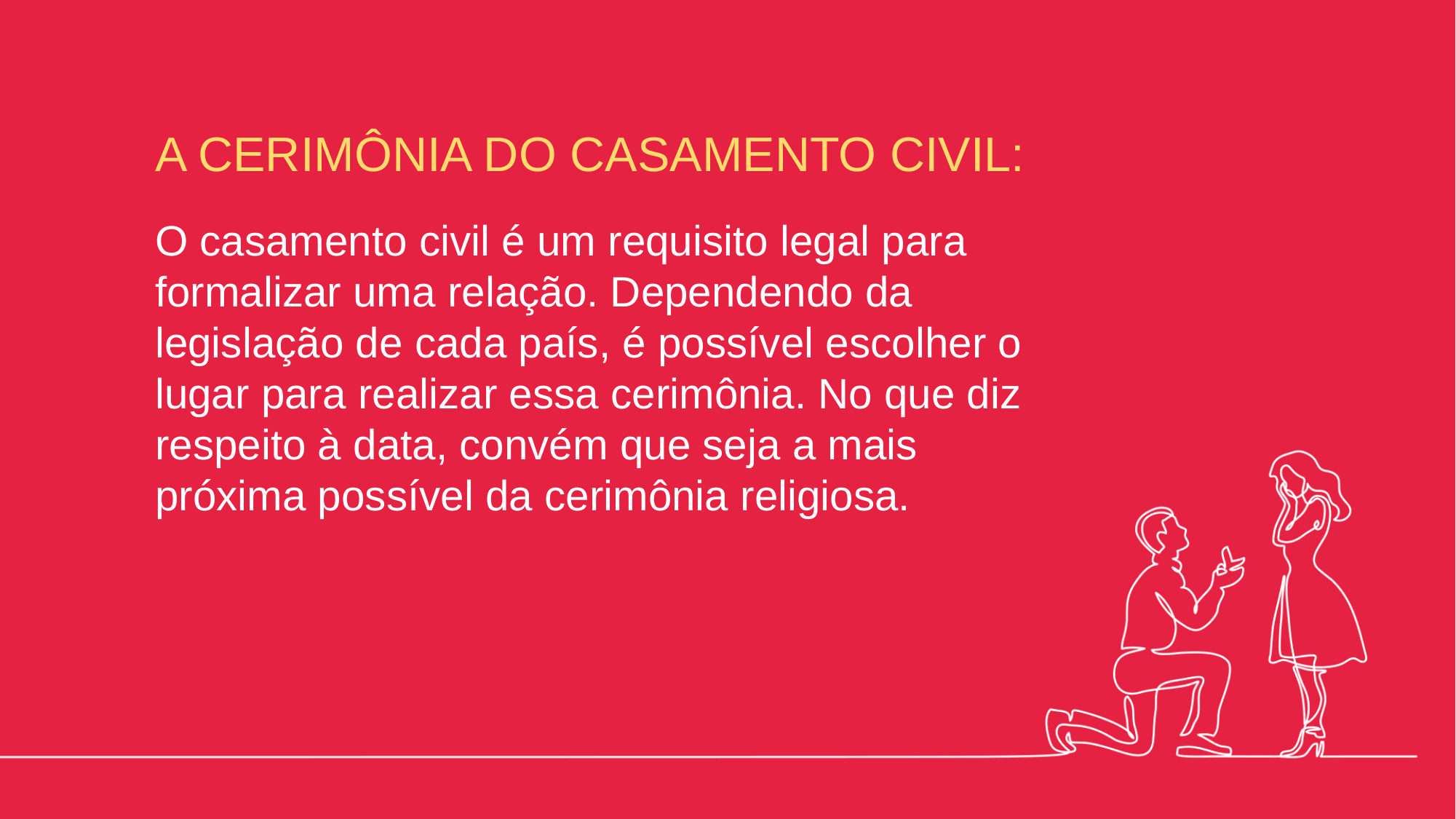

A CERIMÔNIA DO CASAMENTO CIVIL:
O casamento civil é um requisito legal para formalizar uma relação. Dependendo da legislação de cada país, é possível escolher o lugar para realizar essa cerimônia. No que diz respeito à data, convém que seja a mais próxima possível da cerimônia religiosa.